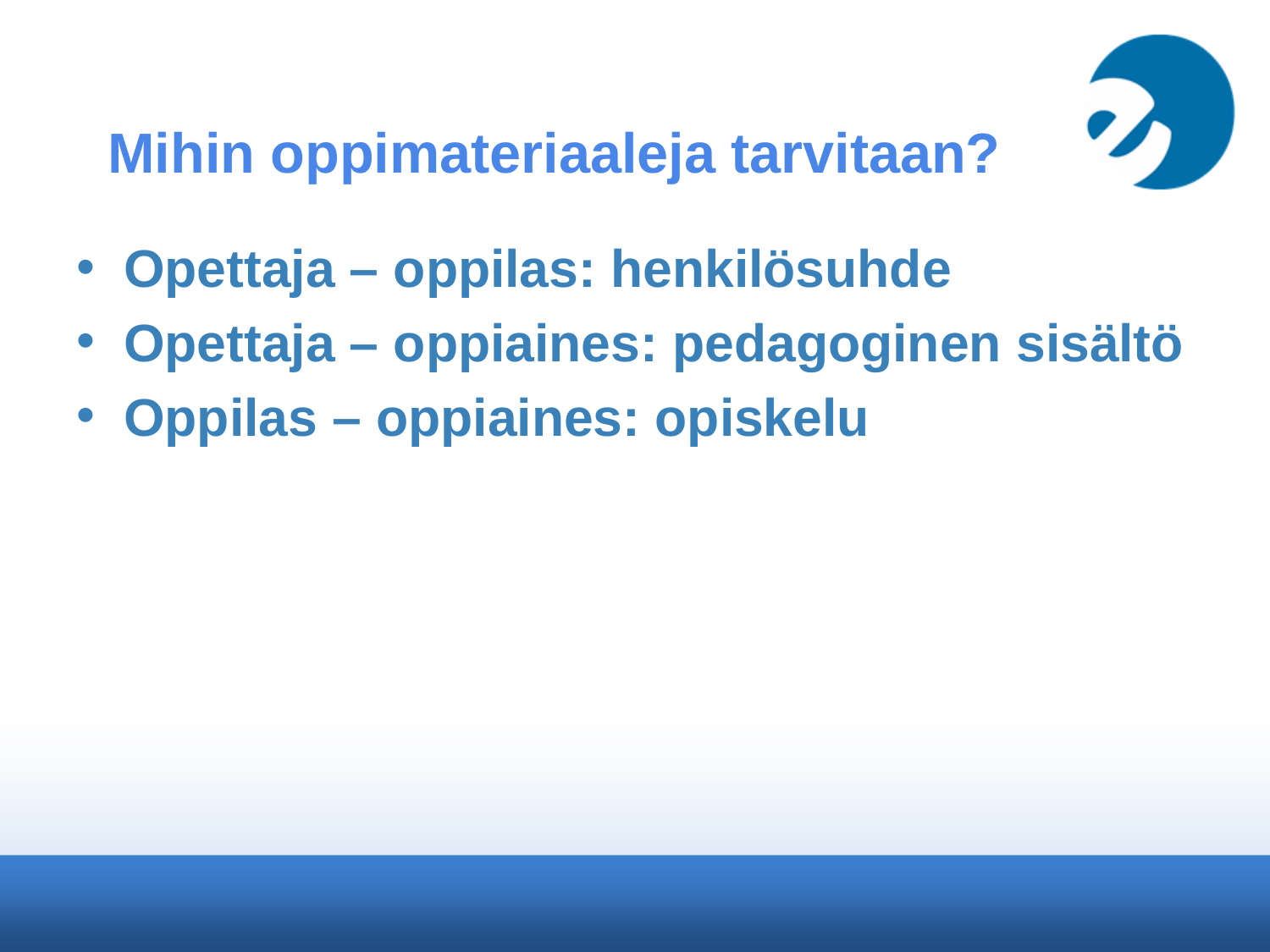

# Mihin oppimateriaaleja tarvitaan?
Opettaja – oppilas: henkilösuhde
Opettaja – oppiaines: pedagoginen sisältö
Oppilas – oppiaines: opiskelu